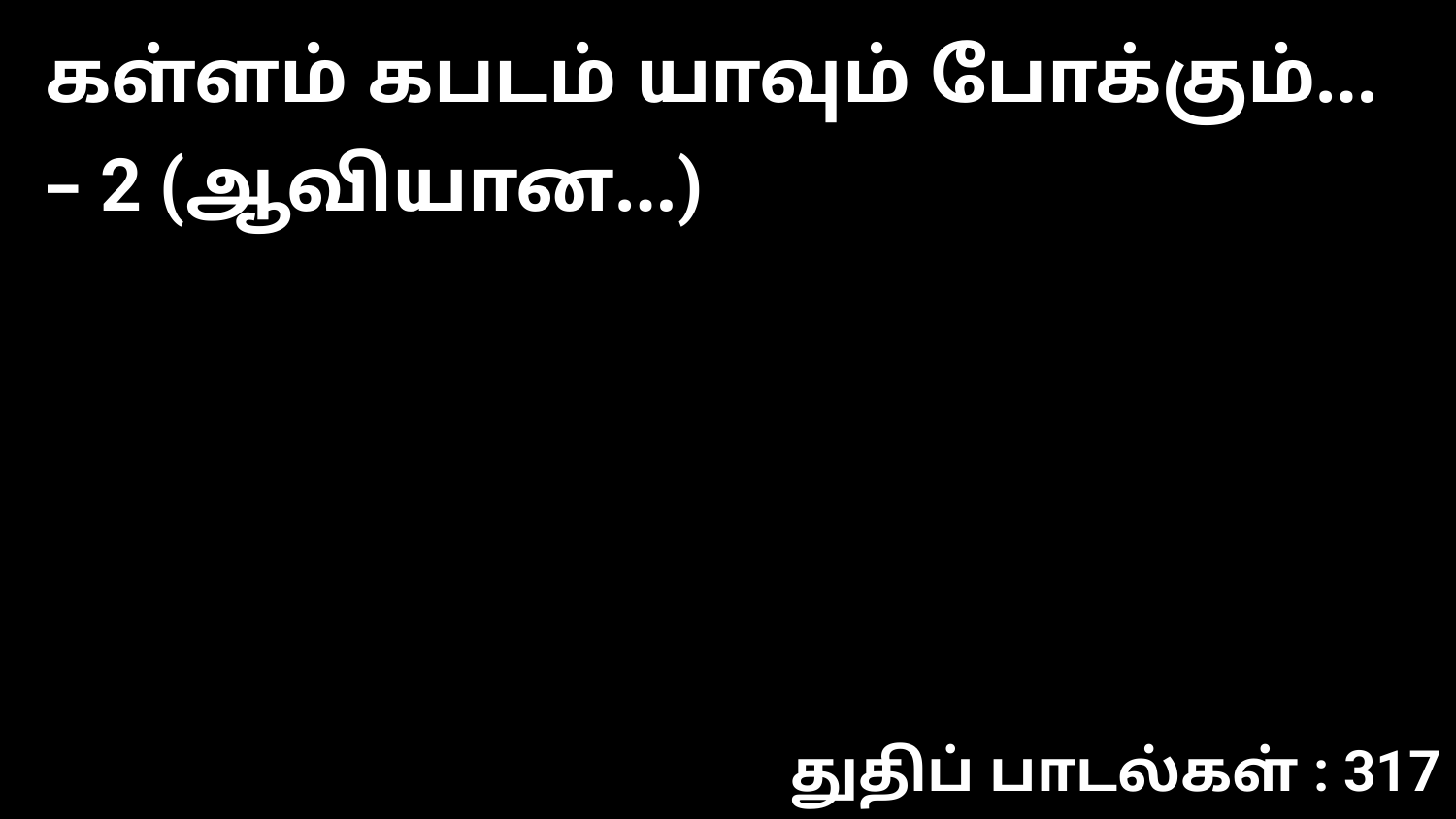

கள்ளம் கபடம் யாவும் போக்கும்… – 2 (ஆவியான…)
துதிப் பாடல்கள் : 317